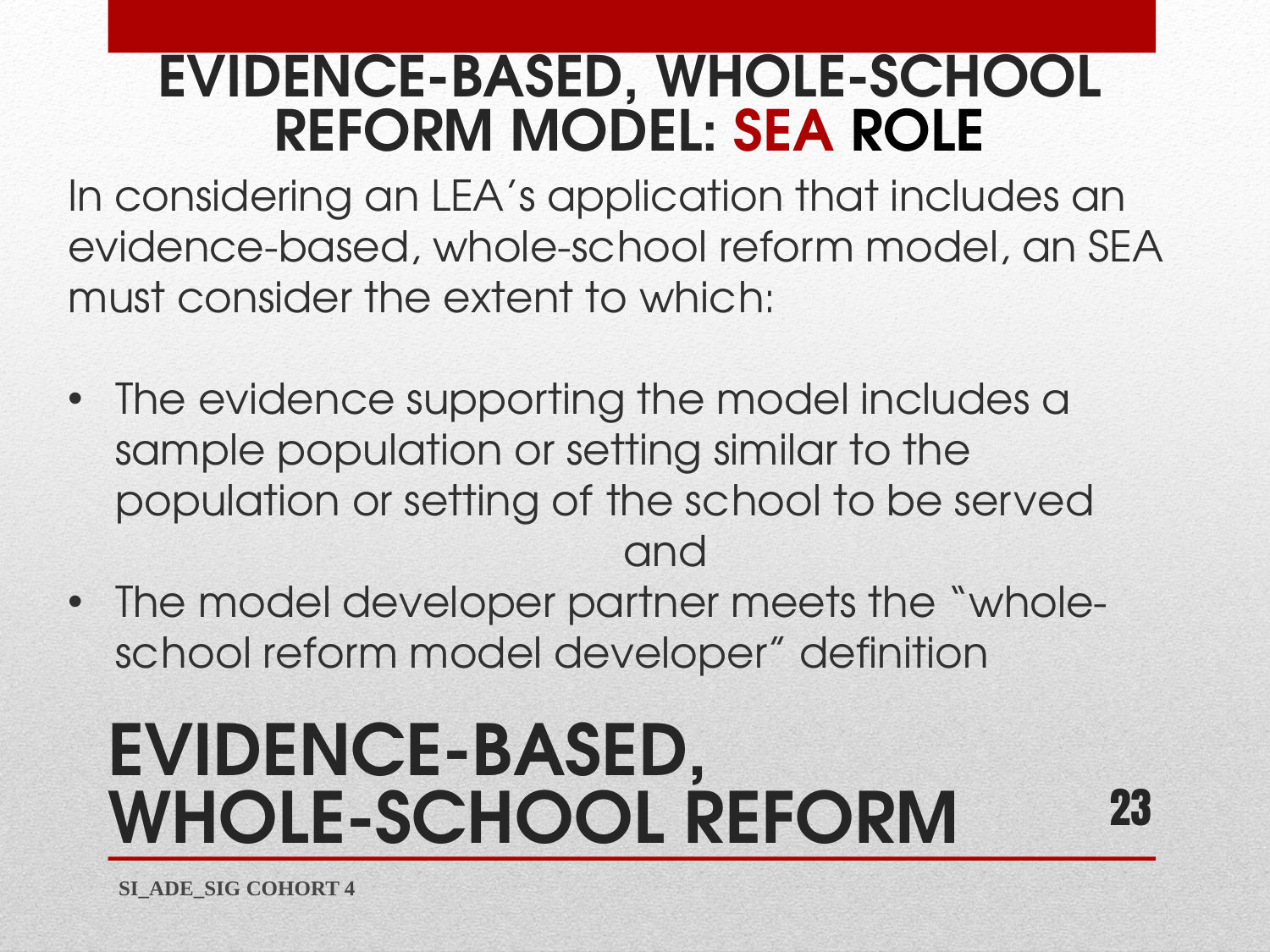

# EVIDENCE-BASED, WHOLE-SCHOOL REFORM MODEL: SEA ROLE
In considering an LEA’s application that includes an evidence-based, whole-school reform model, an SEA must consider the extent to which:

The evidence supporting the model includes a sample population or setting similar to the population or setting of the school to be served      				and
The model developer partner meets the “whole-school reform model developer” definition
EVIDENCE-BASED,
WHOLE-SCHOOL REFORM
23
SI_ADE_SIG COHORT 4